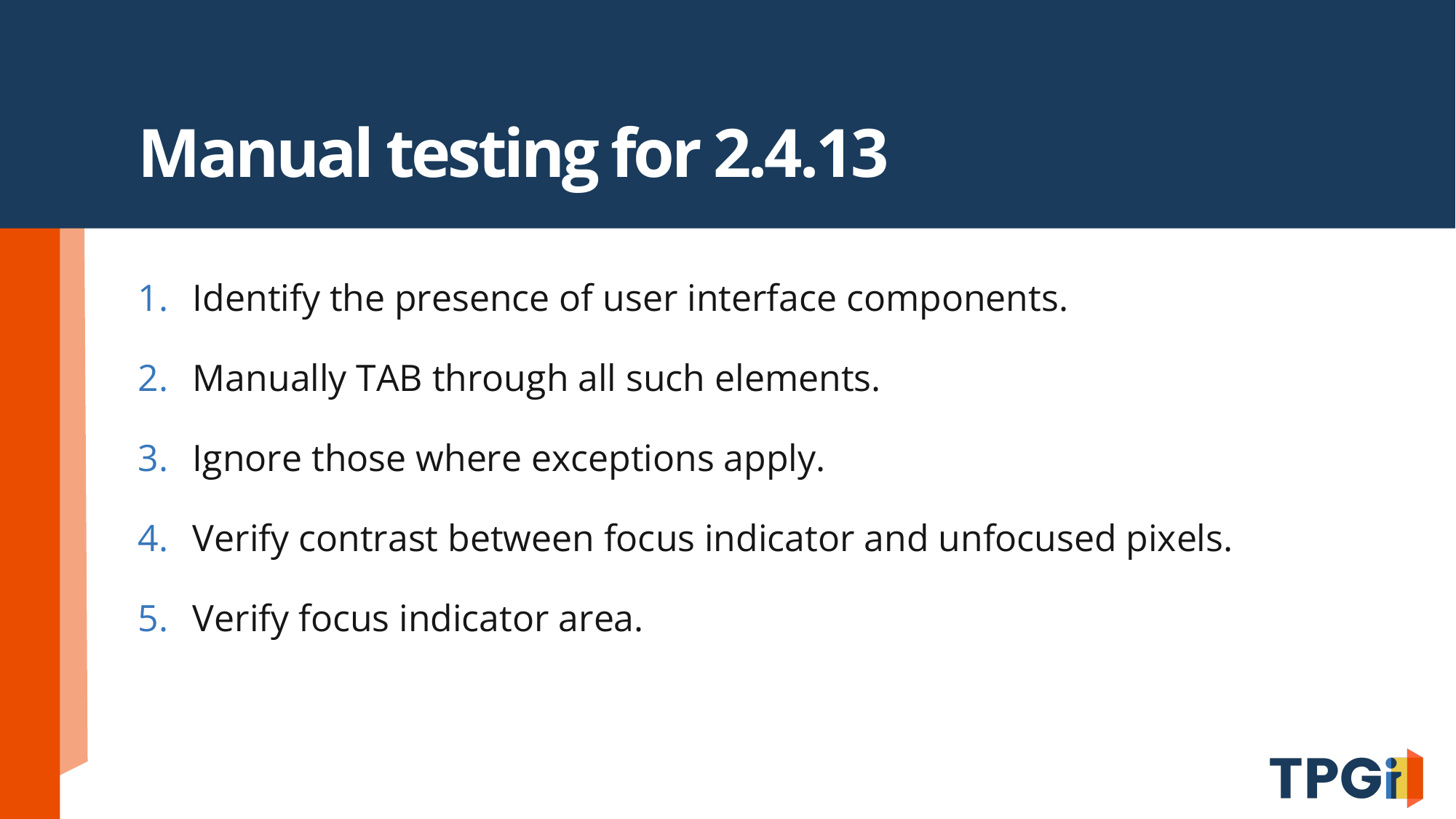

# Manual testing for 2.4.13
Identify the presence of user interface components.
Manually TAB through all such elements.
Ignore those where exceptions apply.
Verify contrast between focus indicator and unfocused pixels.
Verify focus indicator area.